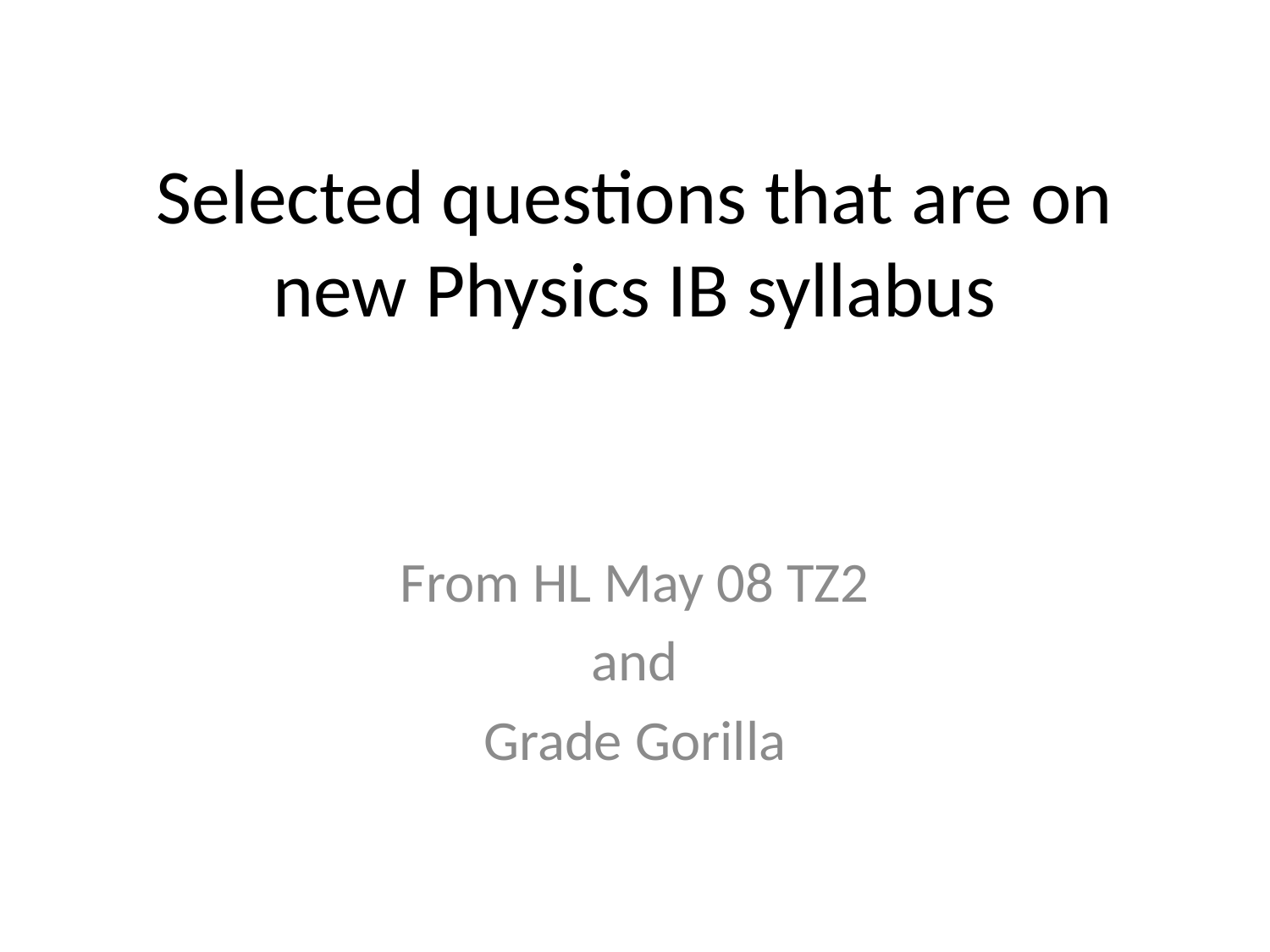

# Selected questions that are on new Physics IB syllabus
From HL May 08 TZ2
and
Grade Gorilla